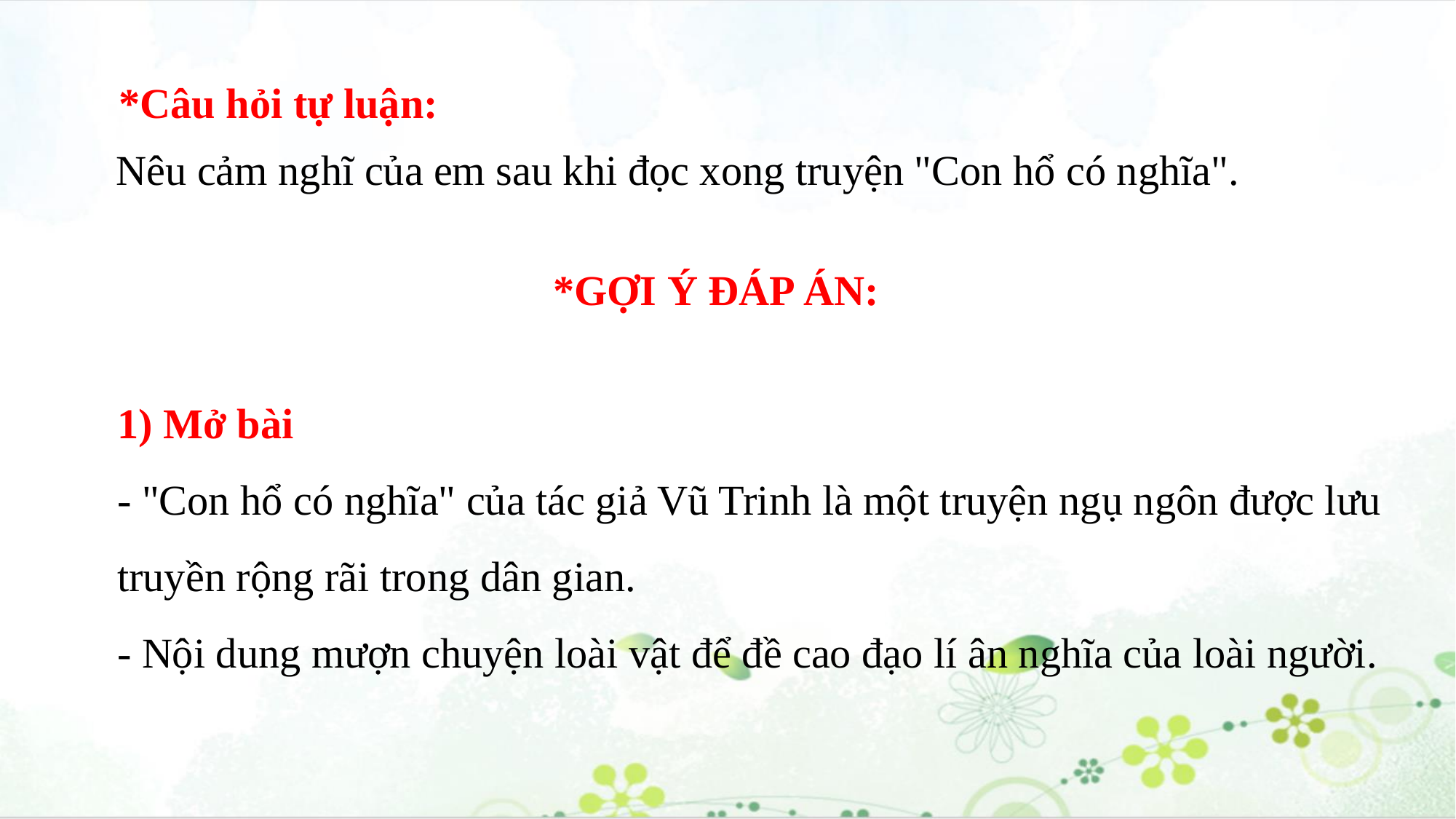

*Câu hỏi tự luận:
 Nêu cảm nghĩ của em sau khi đọc xong truyện "Con hổ có nghĩa".
*GỢI Ý ĐÁP ÁN:
1) Mở bài
- "Con hổ có nghĩa" của tác giả Vũ Trinh là một truyện ngụ ngôn được lưu truyền rộng rãi trong dân gian.
- Nội dung mượn chuyện loài vật để đề cao đạo lí ân nghĩa của loài người.